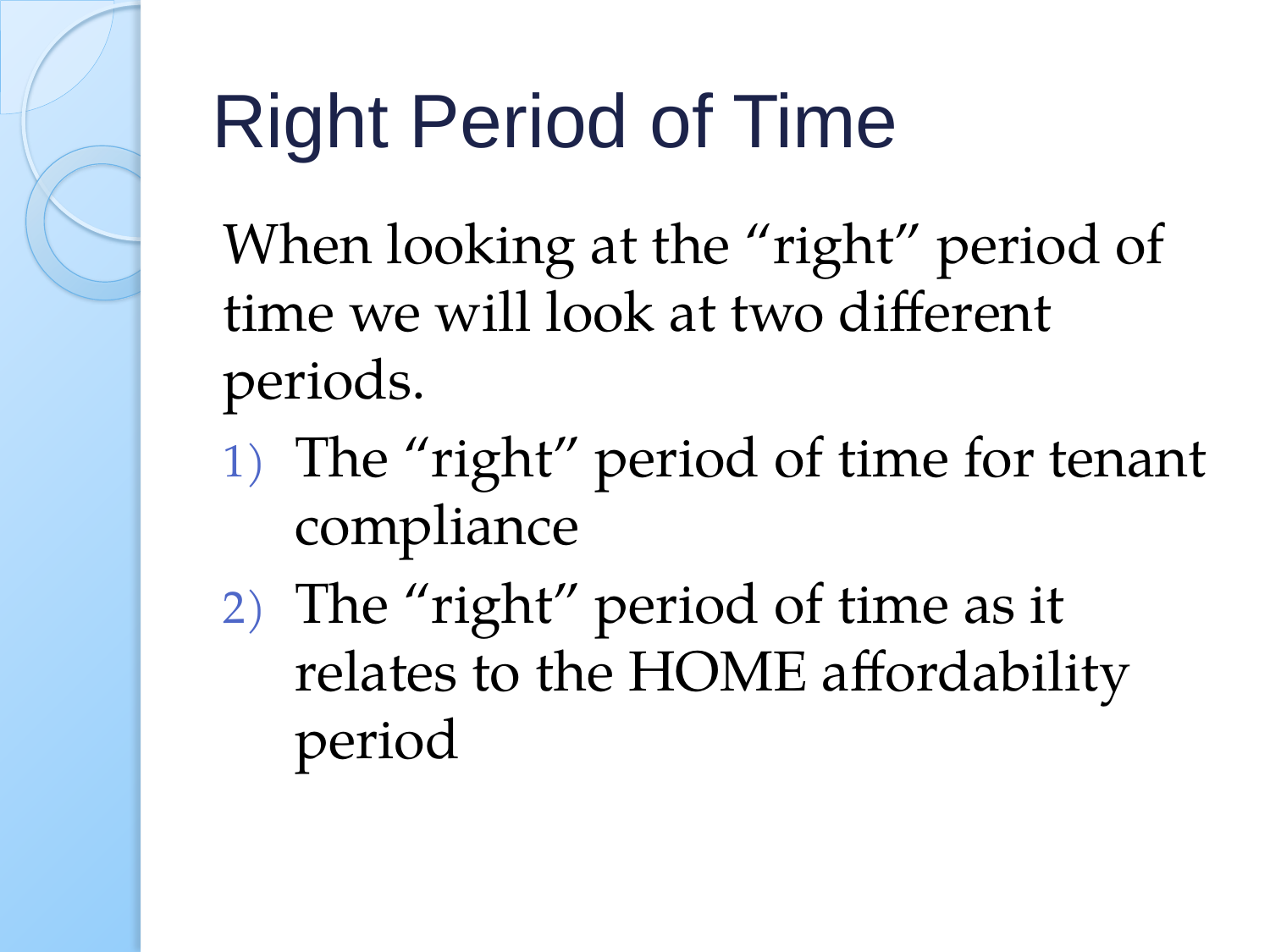

# Right Period of Time
When looking at the “right” period of time we will look at two different periods.
The “right” period of time for tenant compliance
The “right” period of time as it relates to the HOME affordability period